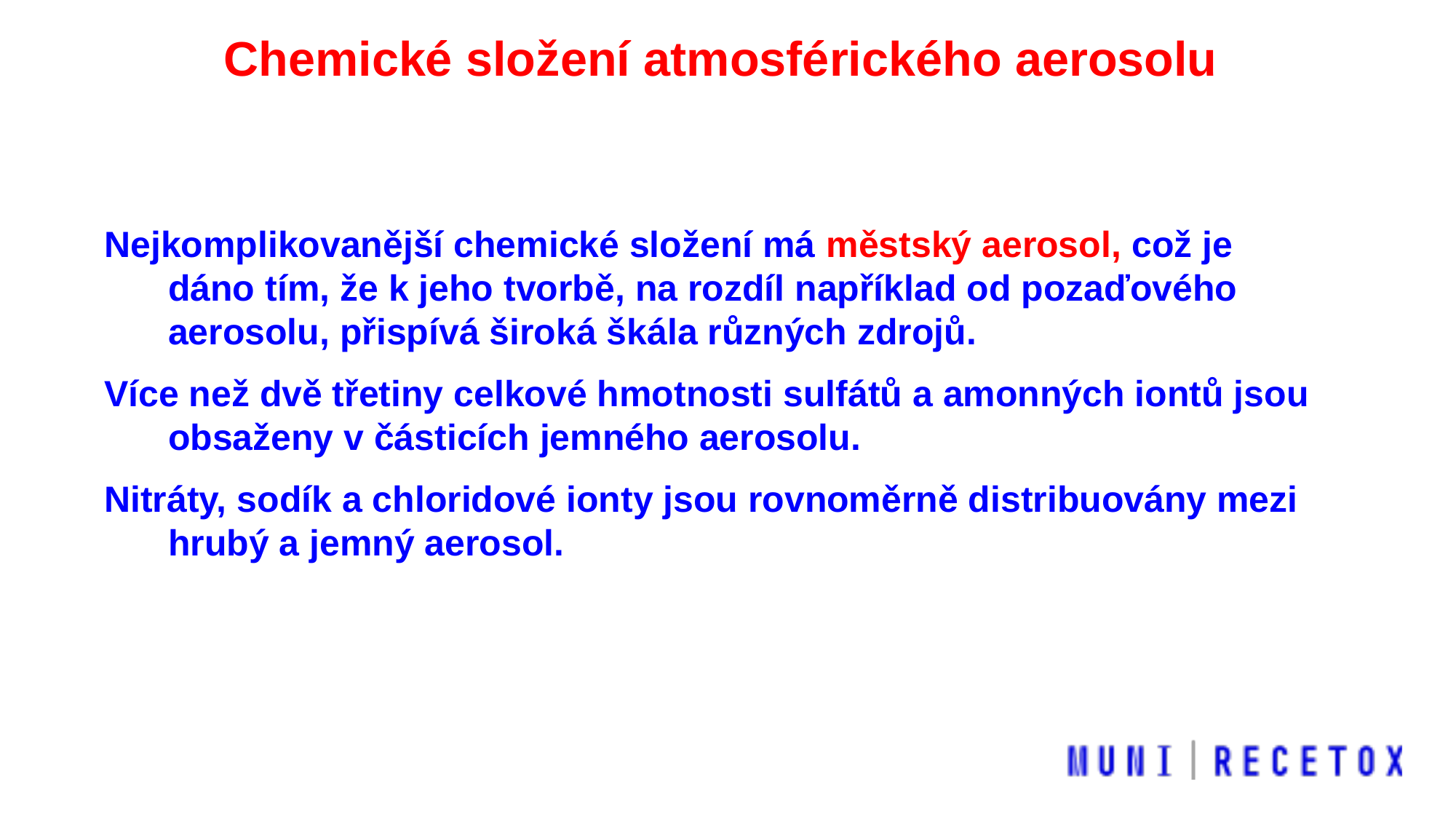

Chemické složení atmosférického aerosolu
Nejkomplikovanější chemické složení má městský aerosol, což je dáno tím, že k jeho tvorbě, na rozdíl například od pozaďového aerosolu, přispívá široká škála různých zdrojů.
Více než dvě třetiny celkové hmotnosti sulfátů a amonných iontů jsou obsaženy v částicích jemného aerosolu.
Nitráty, sodík a chloridové ionty jsou rovnoměrně distribuovány mezi hrubý a jemný aerosol.